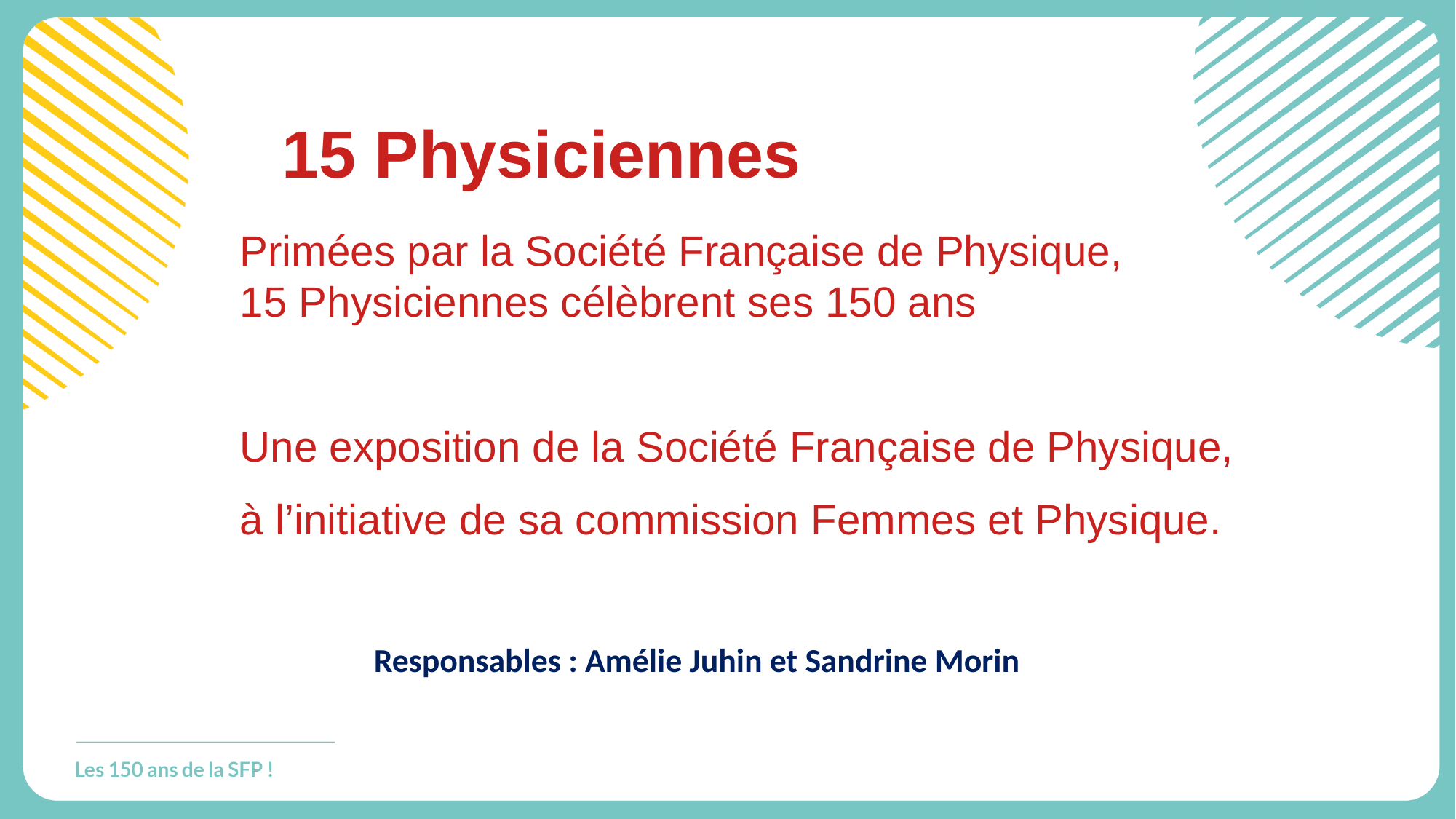

15 Physiciennes
Primées par la Société Française de Physique,
15 Physiciennes célèbrent ses 150 ans

Une exposition de la Société Française de Physique,
à l’initiative de sa commission Femmes et Physique.
Responsables : Amélie Juhin et Sandrine Morin